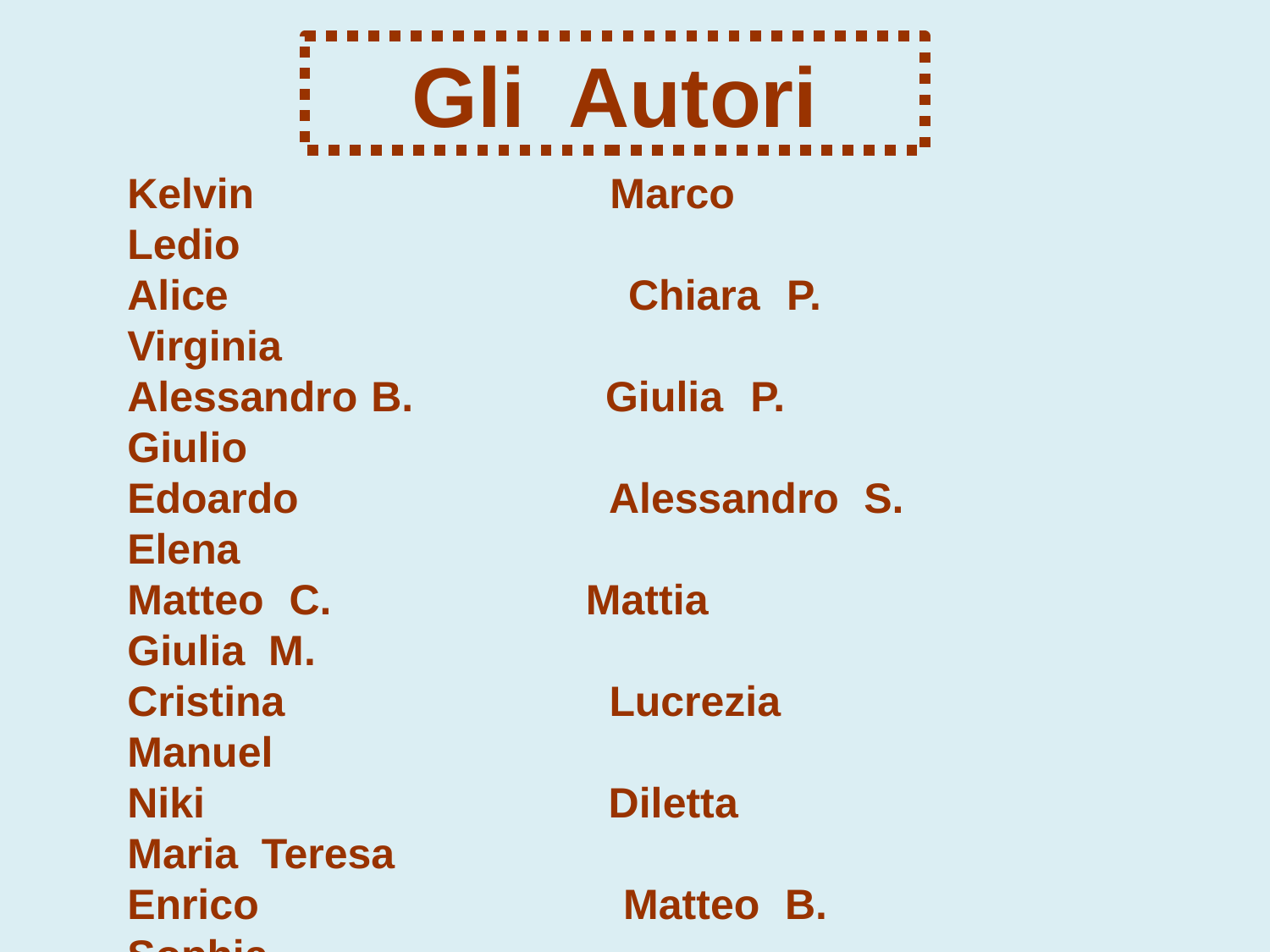

Kelvin                            Marco                                 Ledio
Alice                              Chiara  P.                         Virginia
Alessandro B.              Giulia  P.                           Giulio
Edoardo                         Alessandro  S.                    Elena
Matteo  C.                    Mattia                                   Giulia  M.
Cristina                           Lucrezia                               Manuel
Niki                                 Diletta                                  Maria  Teresa
Enrico                             Matteo  B.                          Sophia
Carlotta                            Aurora                               Chiara  P.
Agnese                              Maya                                  Giulia  T.
Costanza                           Azzurra                             Nicola
Anna                                Mirko                                Angelica
Lorenzo M.                      Frank                                 Lorenzo  V.
Zoe                                      Ginevra

Gli  Autori